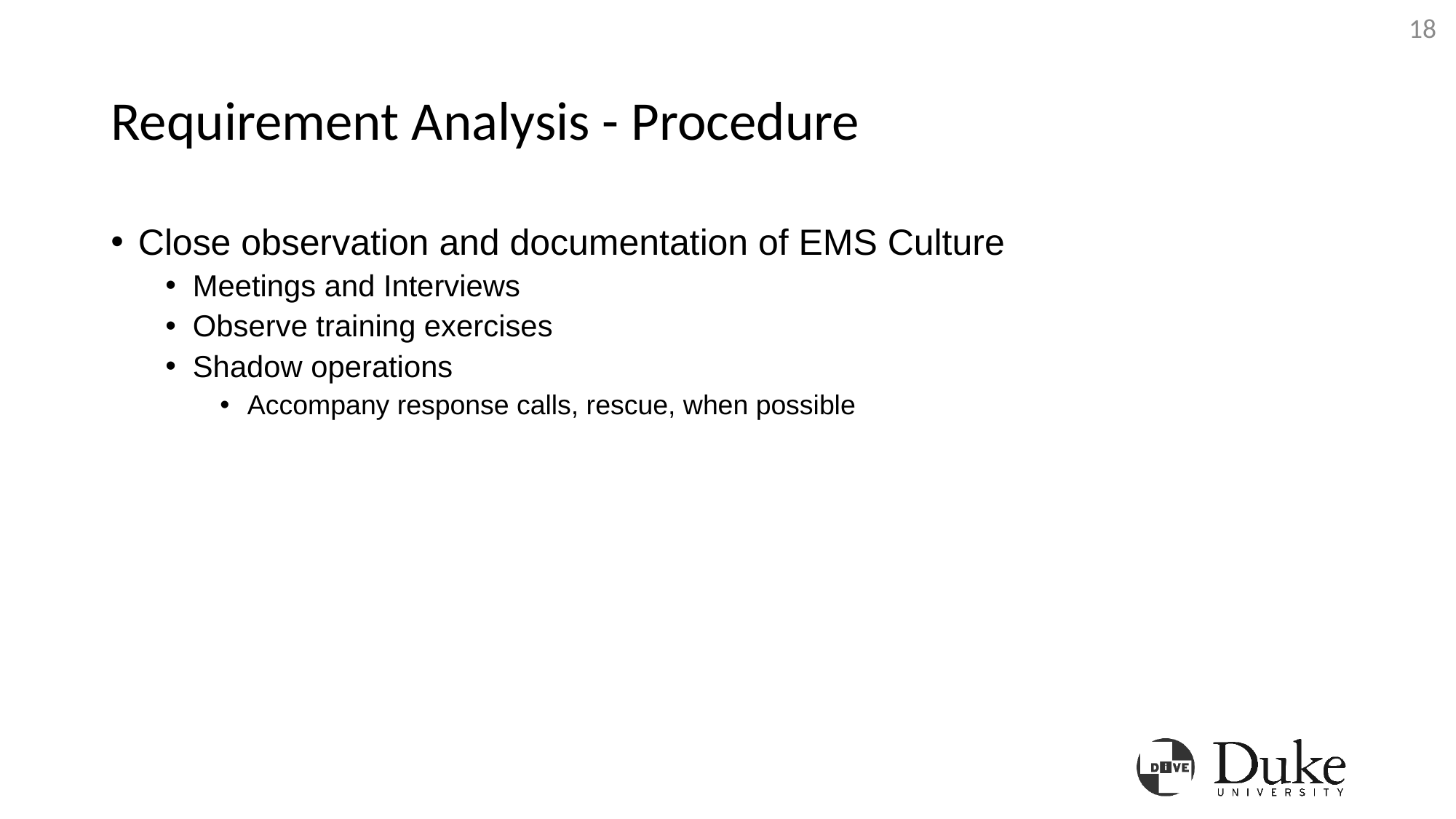

18
# Requirement Analysis - Procedure
Close observation and documentation of EMS Culture
Meetings and Interviews
Observe training exercises
Shadow operations
Accompany response calls, rescue, when possible